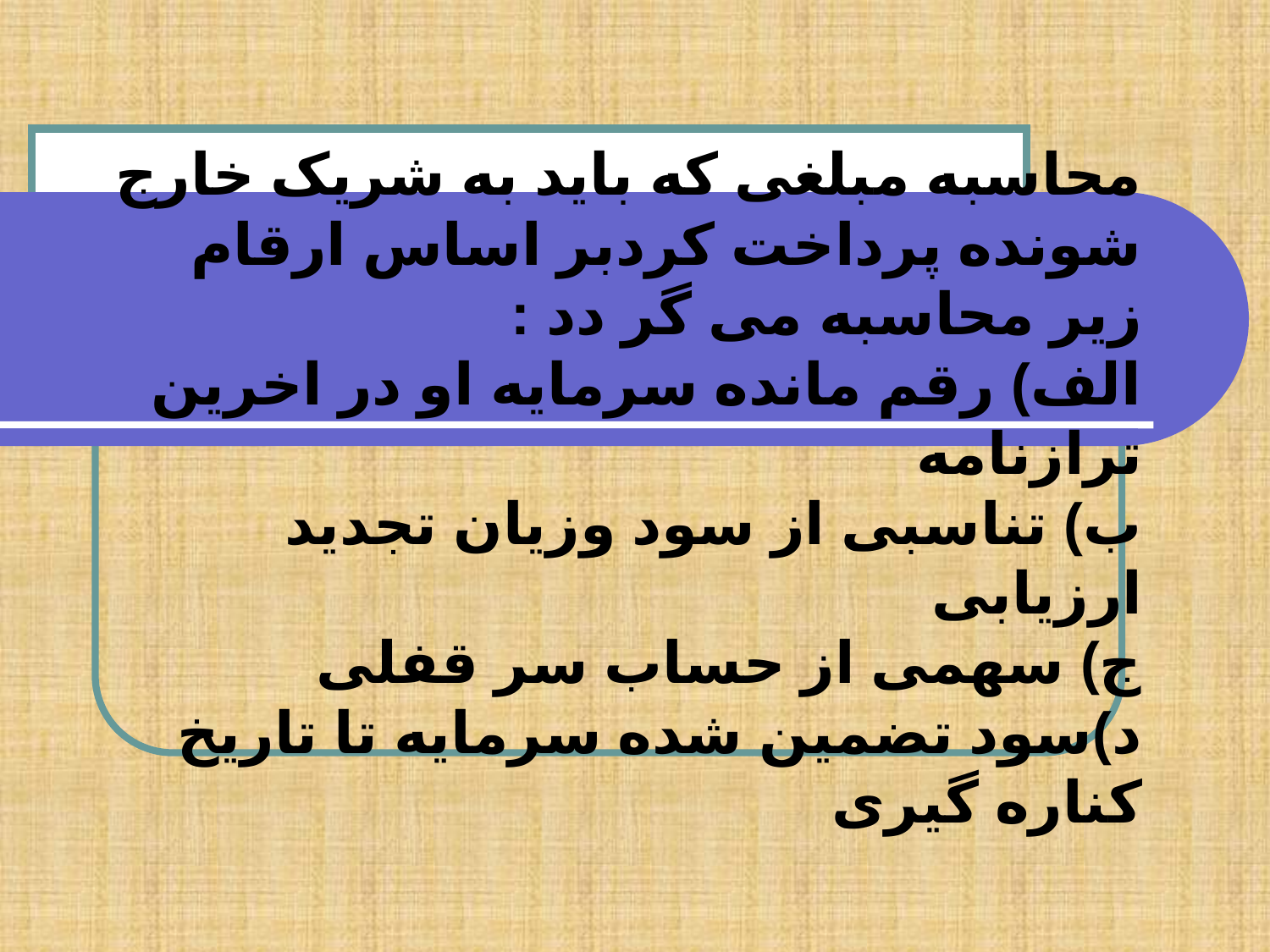

# محاسبه مبلغی که باید به شریک خارج شونده پرداخت کردبر اساس ارقام زیر محاسبه می گر دد : الف) رقم مانده سرمایه او در اخرین ترازنامه ب) تناسبی از سود وزیان تجدید ارزیابی ج) سهمی از حساب سر قفلی د)سود تضمین شده سرمایه تا تاریخ  کناره گیری